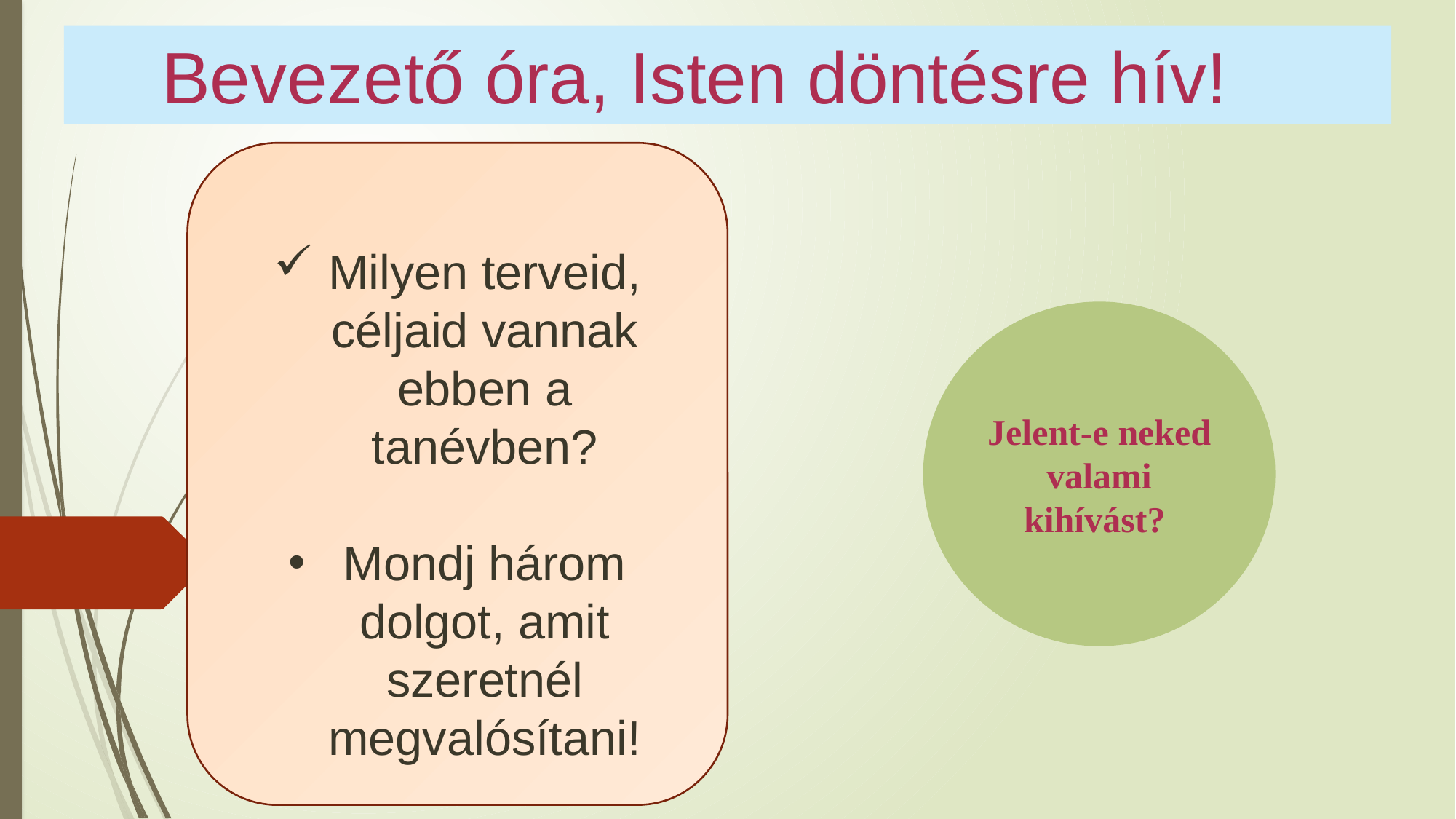

Bevezető óra, Isten döntésre hív!

Milyen terveid, céljaid vannak ebben a tanévben?

Mondj három dolgot, amit szeretnél megvalósítani!
Jelent-e neked valami kihívást?